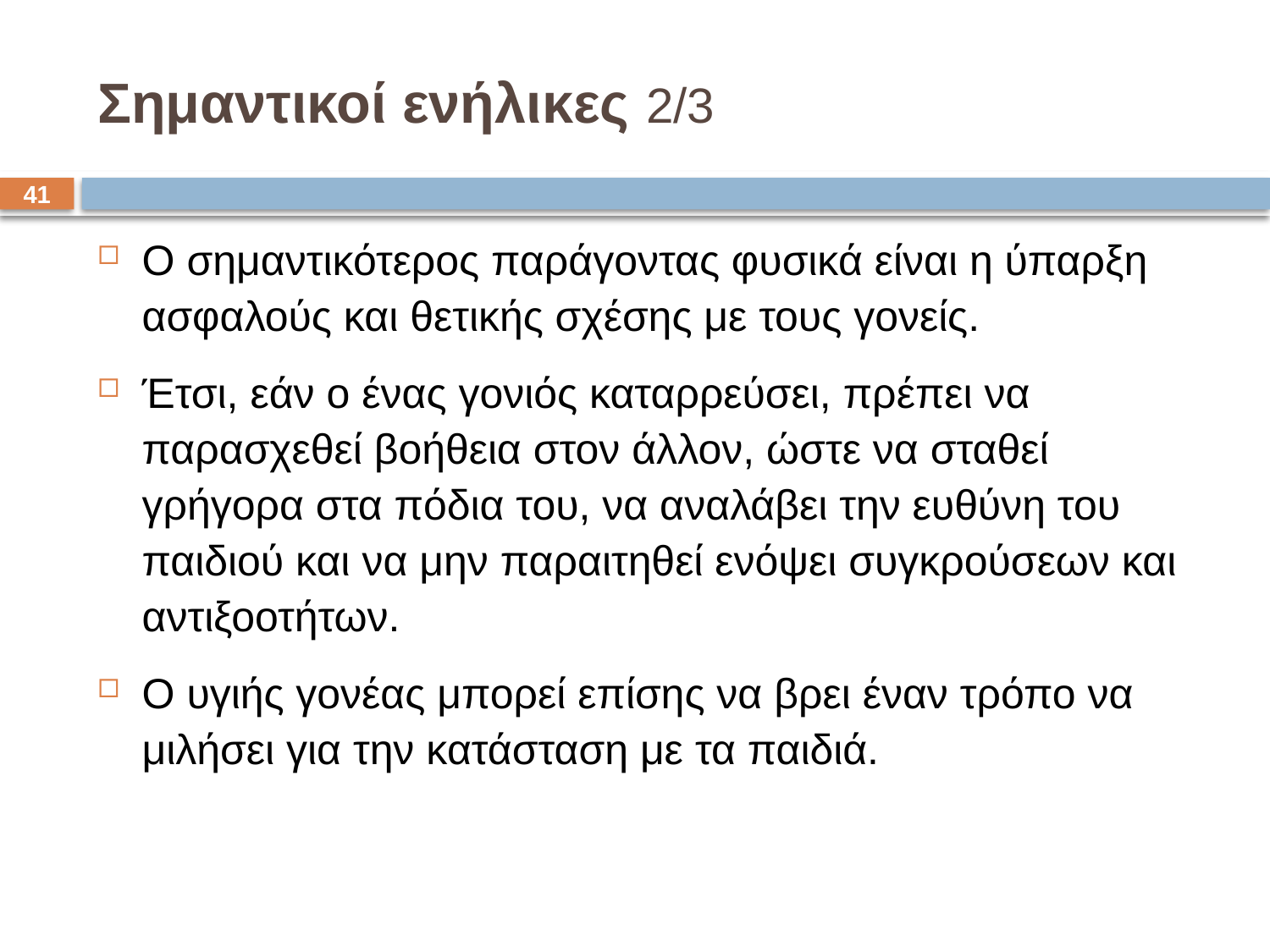

# Σημαντικοί ενήλικες 2/3
41
Ο σημαντικότερος παράγοντας φυσικά είναι η ύπαρξη ασφαλούς και θετικής σχέσης με τους γονείς.
Έτσι, εάν ο ένας γονιός καταρρεύσει, πρέπει να παρασχεθεί βοήθεια στον άλλον, ώστε να σταθεί γρήγορα στα πόδια του, να αναλάβει την ευθύνη του παιδιού και να μην παραιτηθεί ενόψει συγκρούσεων και αντιξοοτήτων.
Ο υγιής γονέας μπορεί επίσης να βρει έναν τρόπο να μιλήσει για την κατάσταση με τα παιδιά.